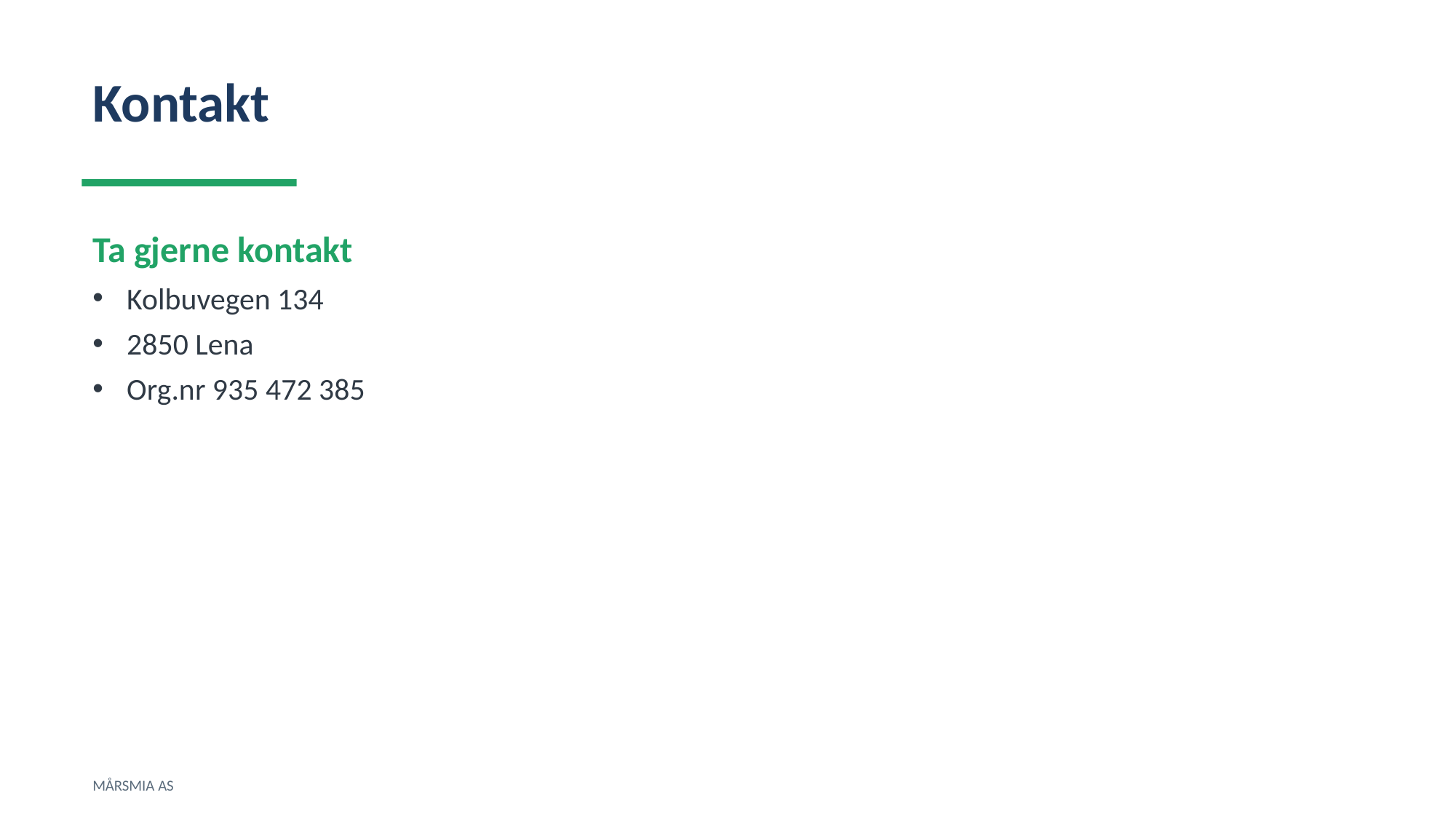

Kontakt

Ta gjerne kontakt
Kolbuvegen 134
2850 Lena
Org.nr 935 472 385
MÅRSMIA AS